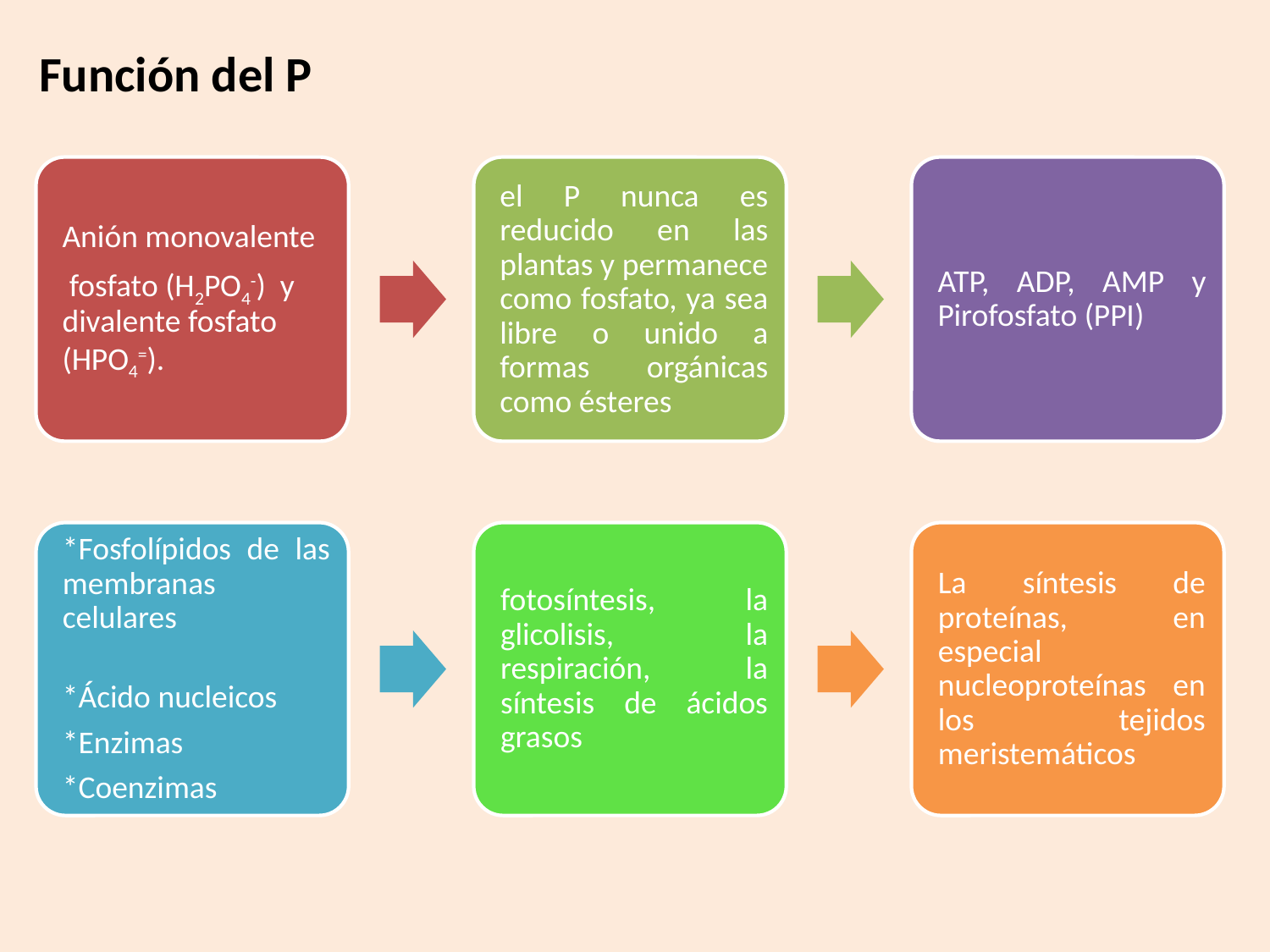

Función del P
Anión monovalente
 fosfato (H2PO4-)  y divalente fosfato (HPO4=).

el P nunca es reducido en las plantas y permanece como fosfato, ya sea libre o unido a formas orgánicas como ésteres

ATP, ADP, AMP y Pirofosfato (PPI)
*Fosfolípidos de las membranas celulares
*Ácido nucleicos
*Enzimas
*Coenzimas

fotosíntesis, la glicolisis, la respiración, la síntesis de ácidos grasos

La síntesis de proteínas, en especial nucleoproteínas en los tejidos meristemáticos